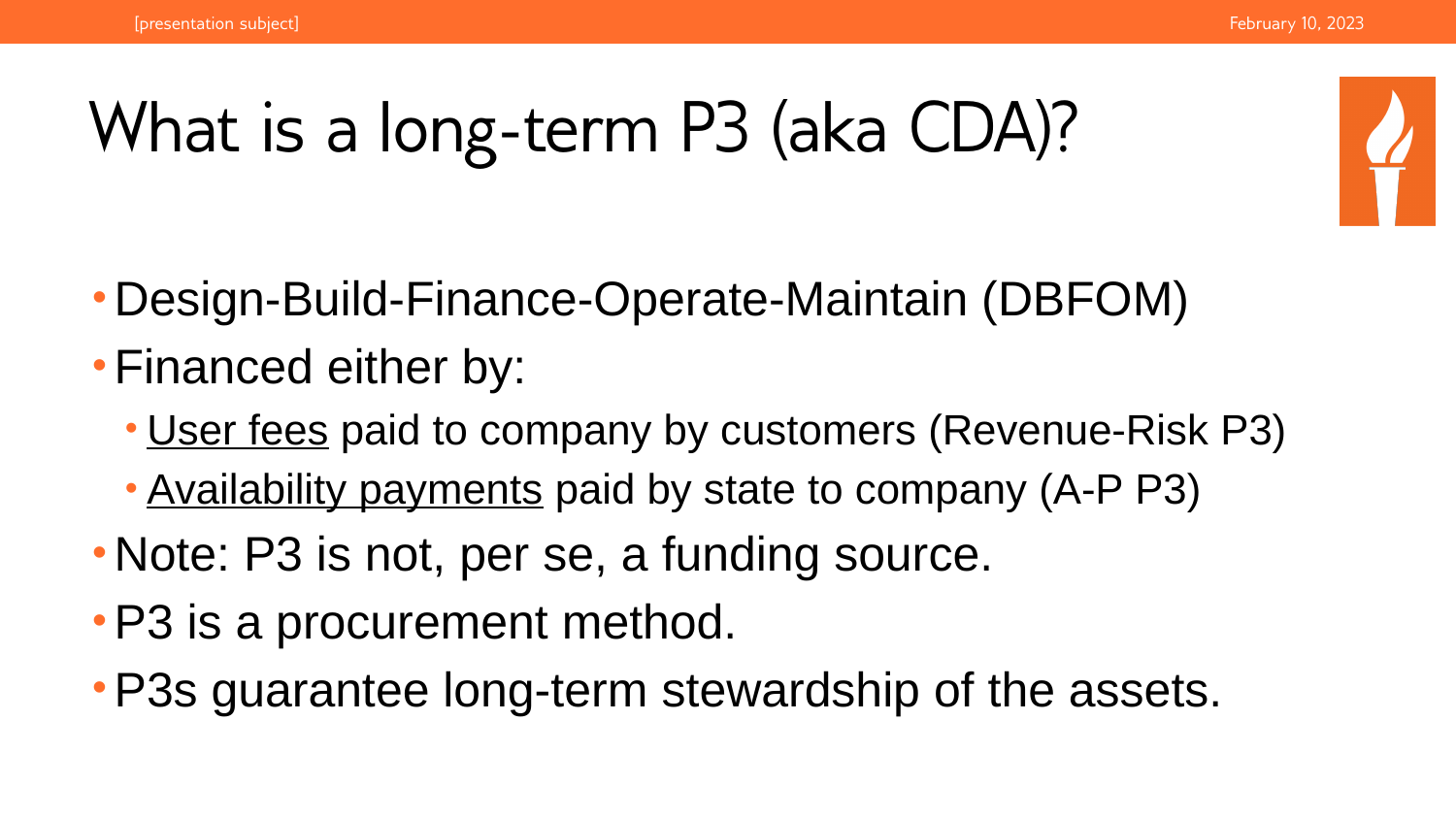

[presentation subject]
February 10, 2023
# What is a long-term P3 (aka CDA)?
Design-Build-Finance-Operate-Maintain (DBFOM)
Financed either by:
User fees paid to company by customers (Revenue-Risk P3)
Availability payments paid by state to company (A-P P3)
Note: P3 is not, per se, a funding source.
P3 is a procurement method.
P3s guarantee long-term stewardship of the assets.